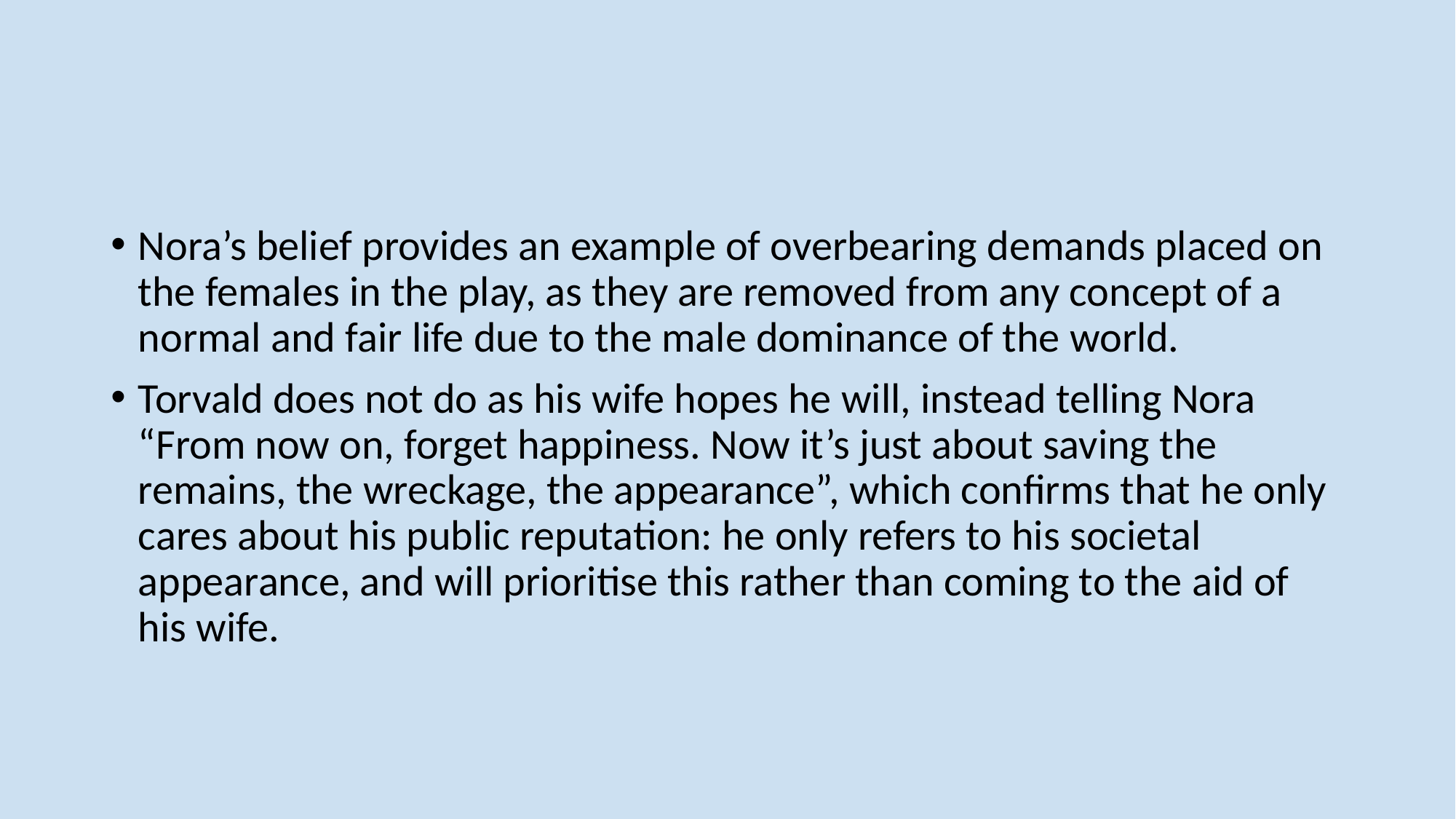

#
Nora’s belief provides an example of overbearing demands placed on the females in the play, as they are removed from any concept of a normal and fair life due to the male dominance of the world.
Torvald does not do as his wife hopes he will, instead telling Nora “From now on, forget happiness. Now it’s just about saving the remains, the wreckage, the appearance”, which confirms that he only cares about his public reputation: he only refers to his societal appearance, and will prioritise this rather than coming to the aid of his wife.